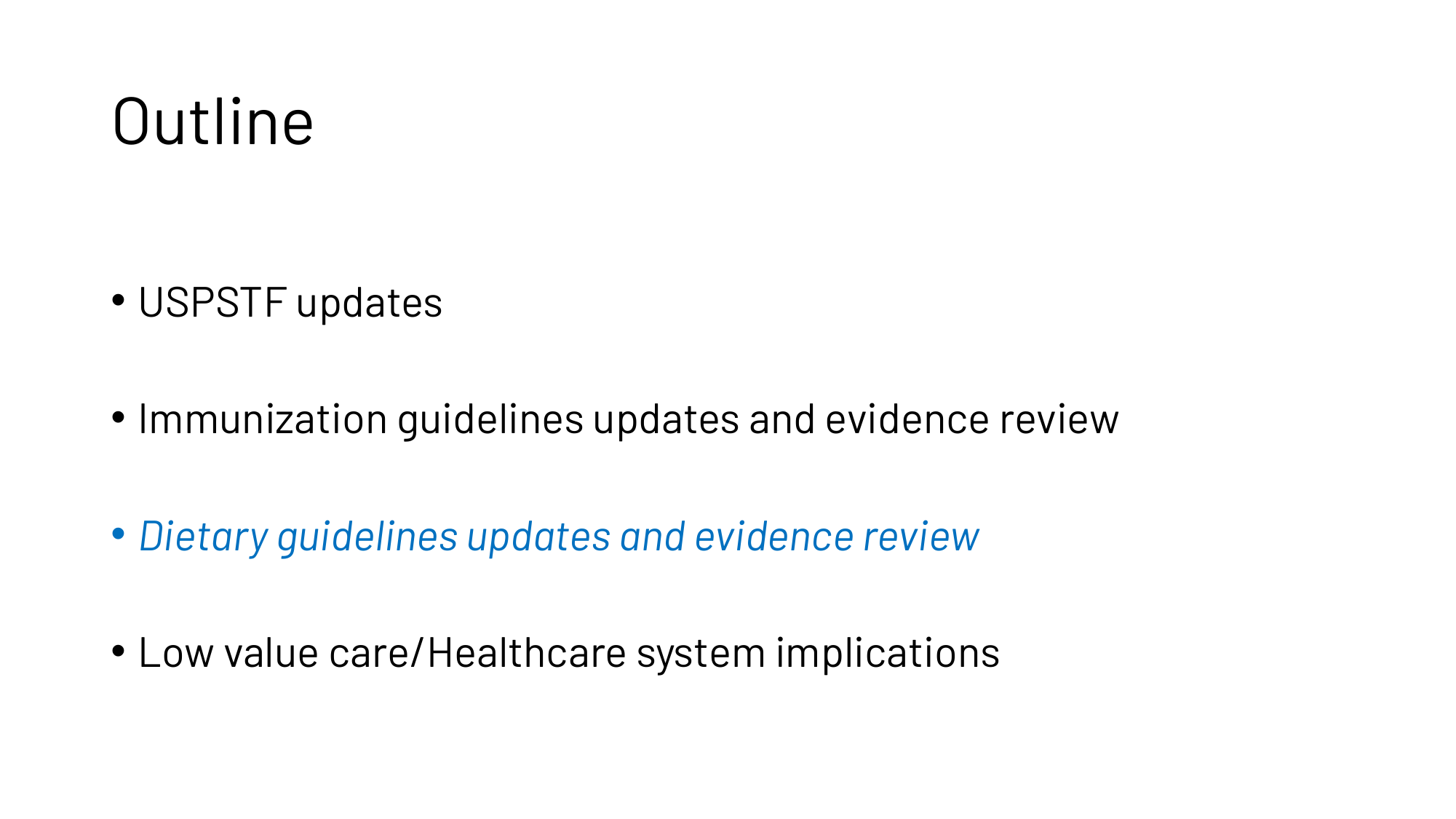

# Outline
USPSTF updates
Immunization guidelines updates and evidence review
Dietary guidelines updates and evidence review
Low value care/Healthcare system implications